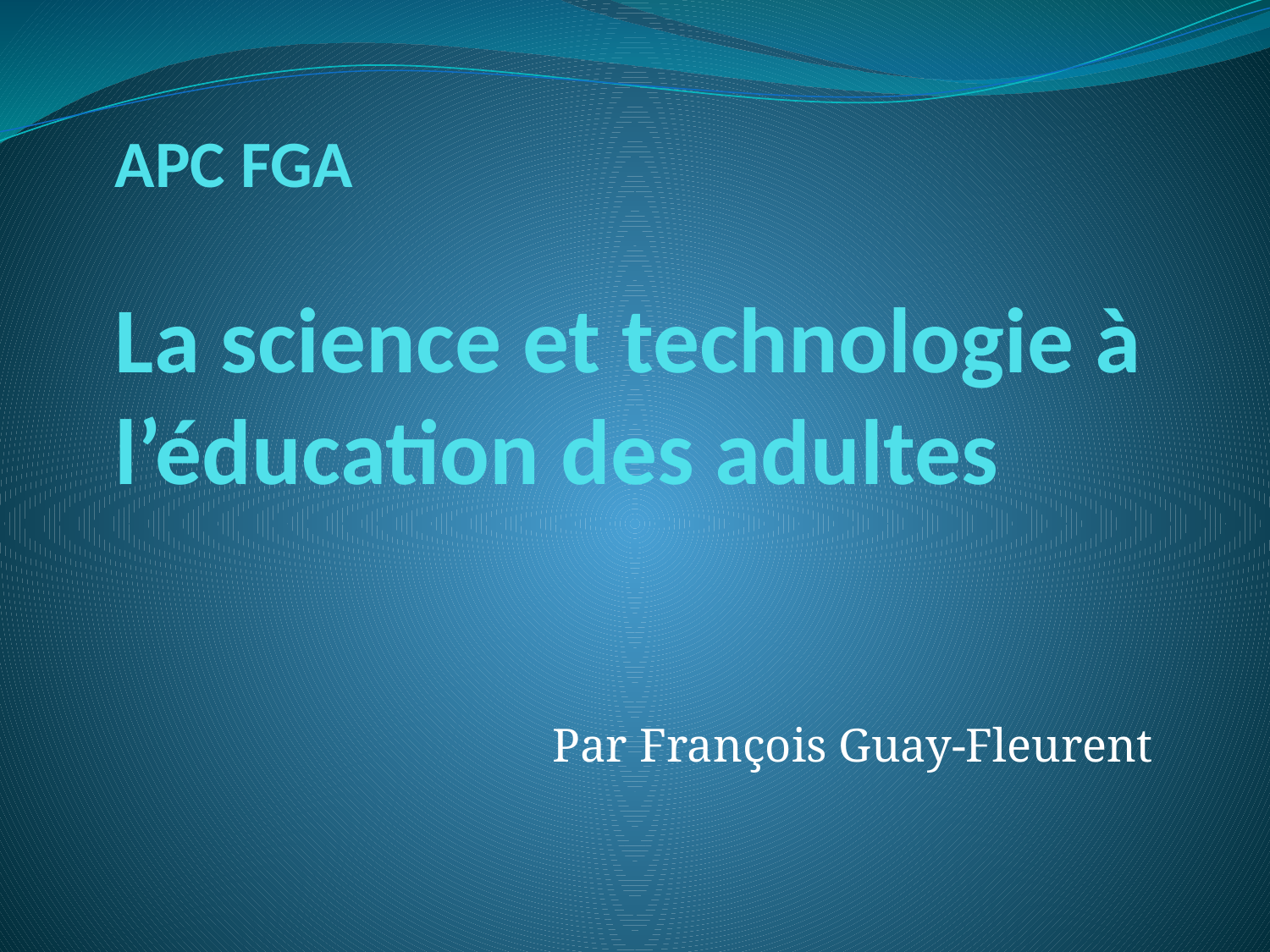

# APC FGA La science et technologie à l’éducation des adultes
Par François Guay-Fleurent